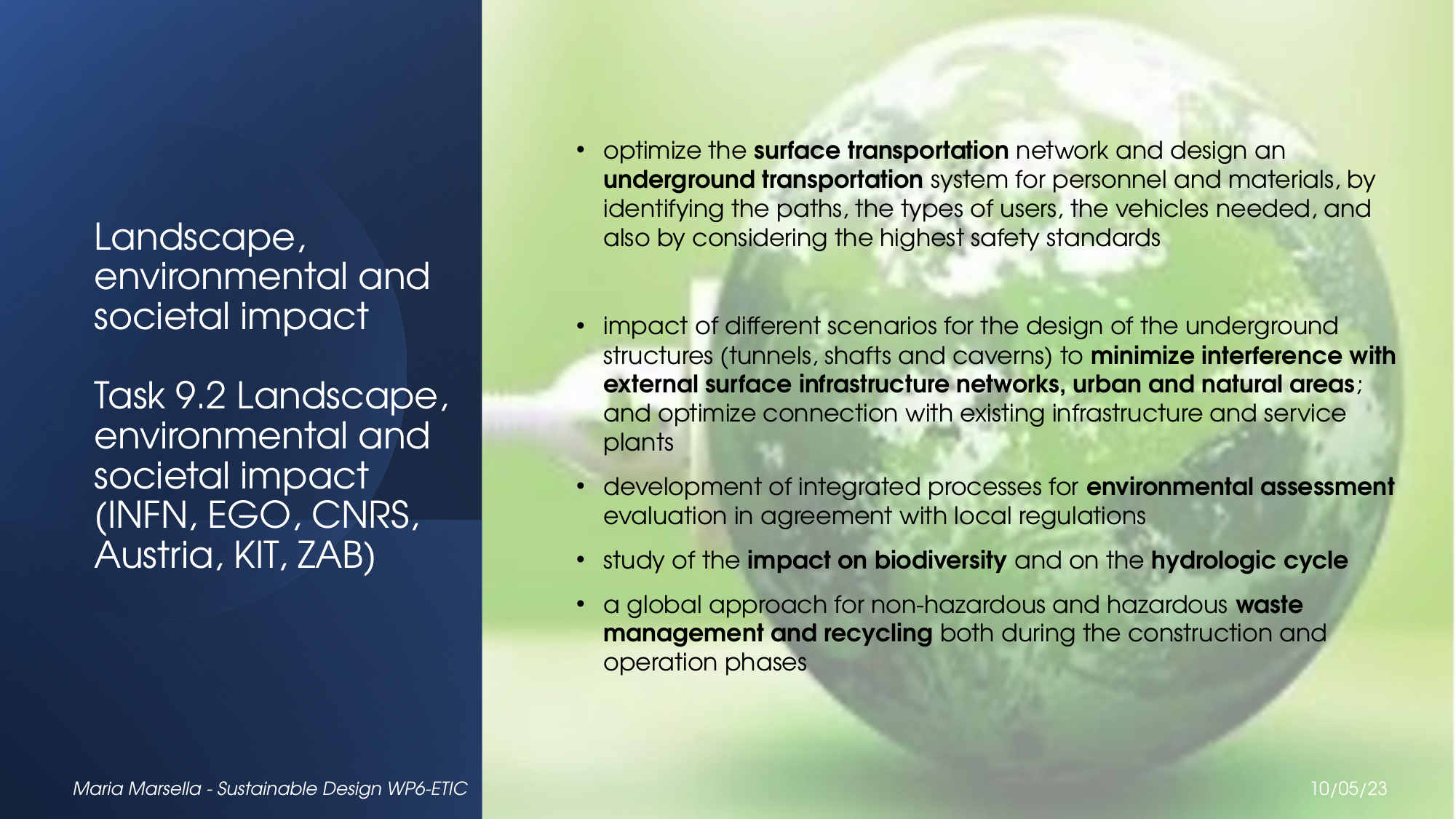

optimize the surface transportation network and design an underground transportation system for personnel and materials, by identifying the paths, the types of users, the vehicles needed, and also by considering the highest safety standards

impact of different scenarios for the design of the underground structures (tunnels, shafts and caverns) to minimize interference with external surface infrastructure networks, urban and natural areas; and optimize connection with existing infrastructure and service plants
development of integrated processes for environmental assessment evaluation in agreement with local regulations
study of the impact on biodiversity and on the hydrologic cycle
a global approach for non-hazardous and hazardous waste management and recycling both during the construction and operation phases

# Landscape, environmental and societal impact Task 9.2 Landscape, environmental and societal impact (INFN, EGO, CNRS, Austria, KIT, ZAB)

Maria Marsella - Sustainable Design WP6-ETIC
10/05/23